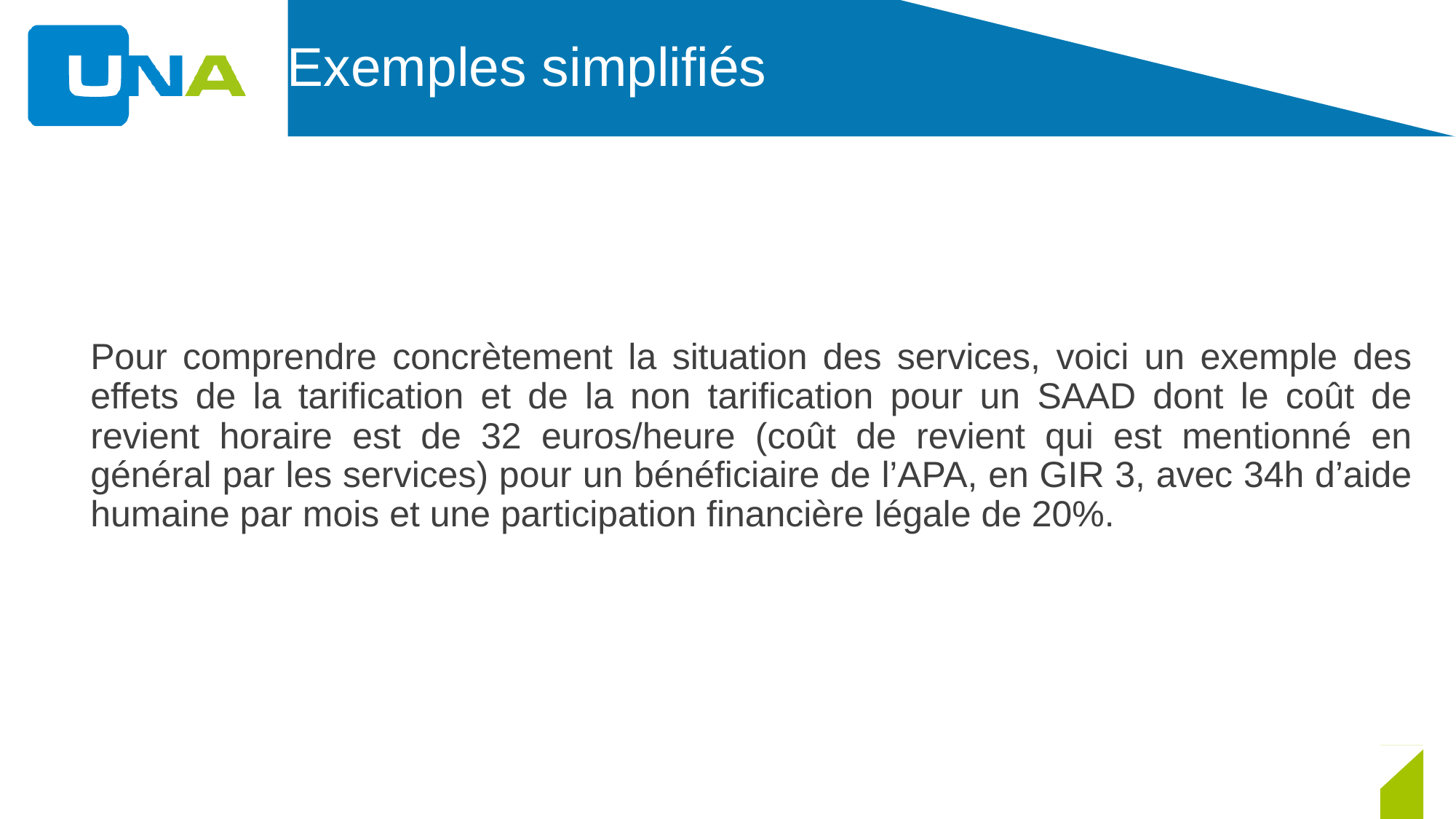

# Exemples simplifiés

Pour comprendre concrètement la situation des services, voici un exemple des effets de la tarification et de la non tarification pour un SAAD dont le coût de revient horaire est de 32 euros/heure (coût de revient qui est mentionné en général par les services) pour un bénéficiaire de l’APA, en GIR 3, avec 34h d’aide humaine par mois et une participation financière légale de 20%.